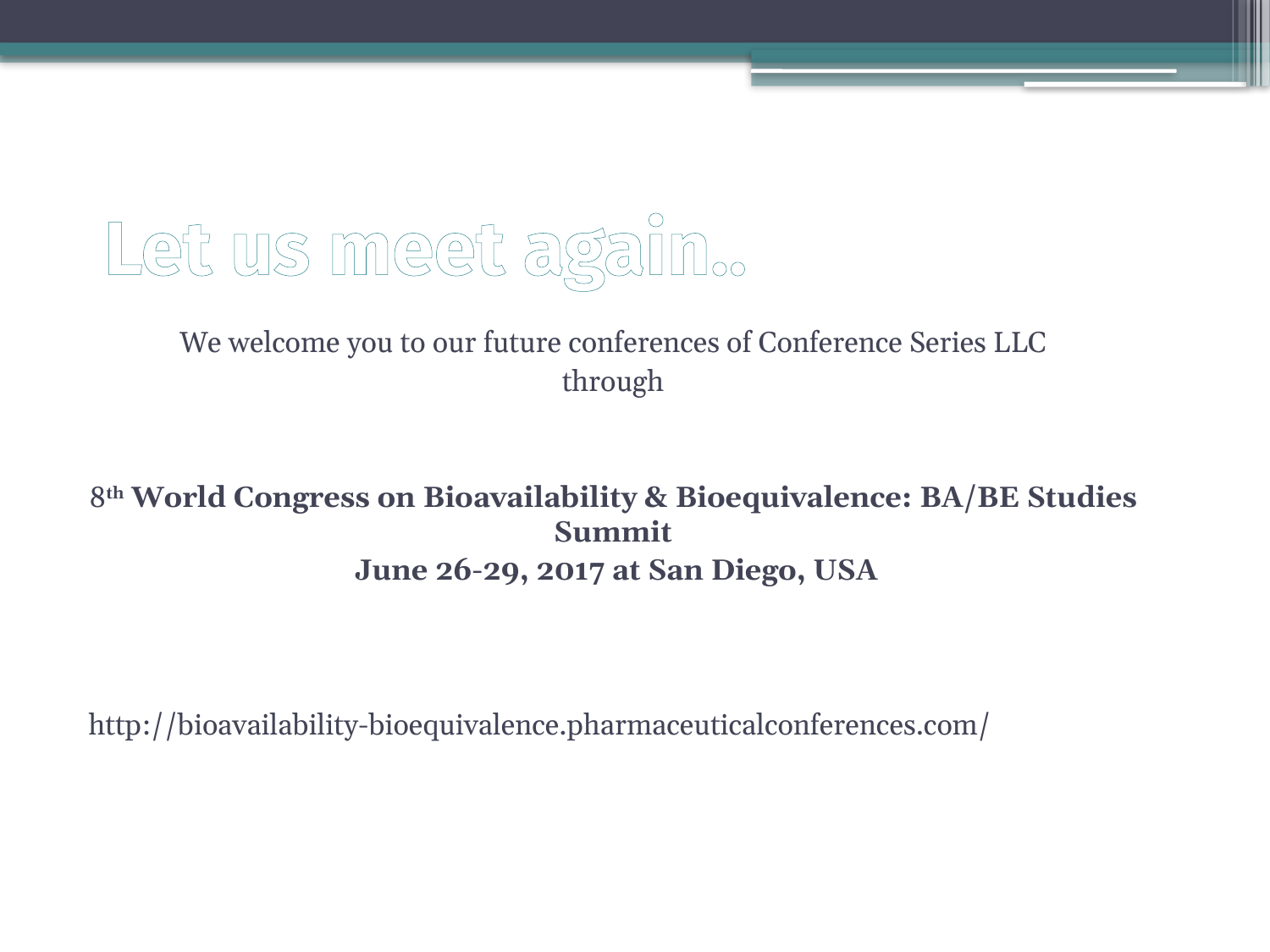

# Let us meet again..
We welcome you to our future conferences of Conference Series LLC
through

8th World Congress on Bioavailability & Bioequivalence: BA/BE Studies Summit
 June 26-29, 2017 at San Diego, USA

http://bioavailability-bioequivalence.pharmaceuticalconferences.com/